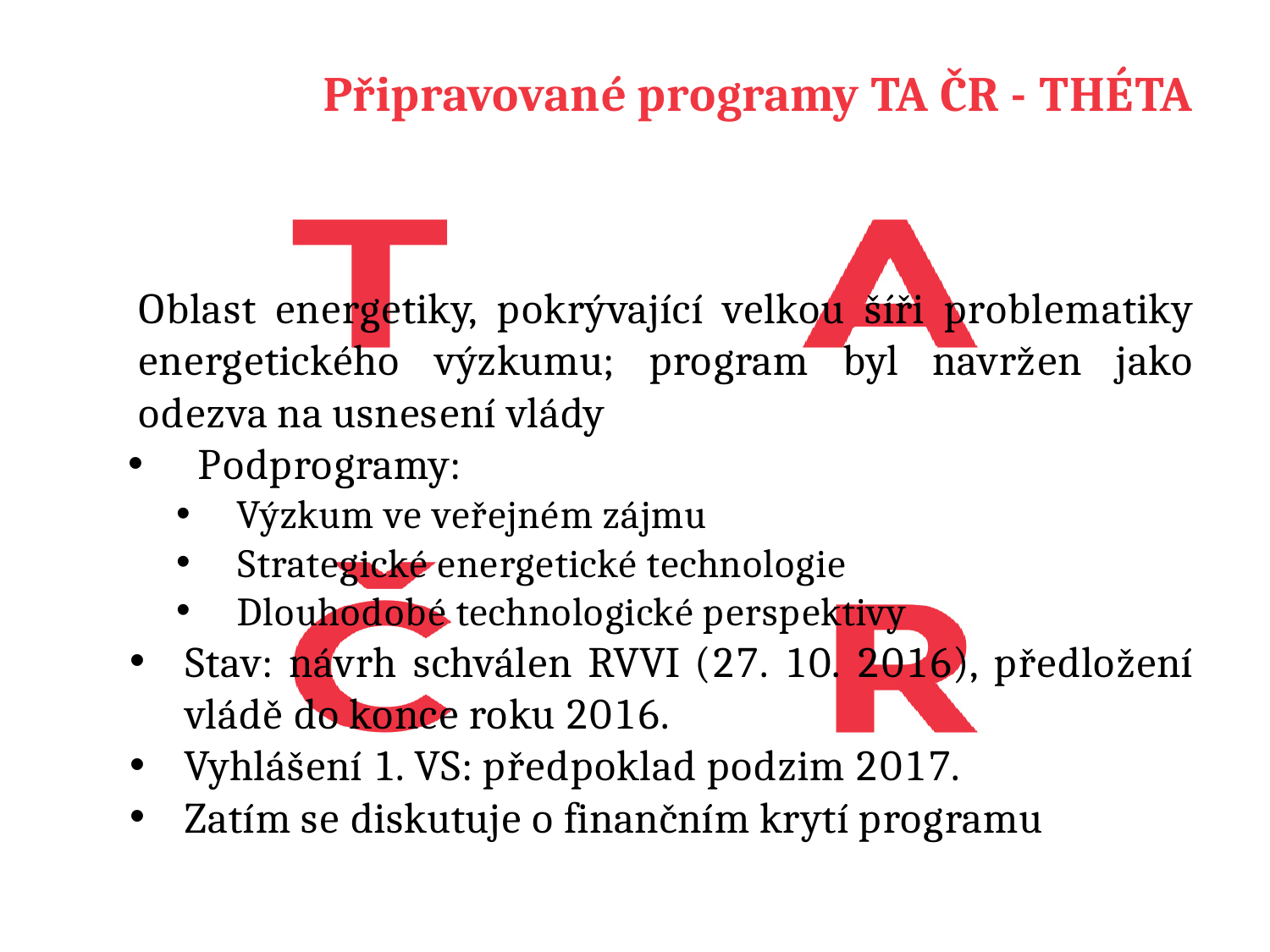

# Připravované programy TA ČR - THÉTA

Oblast energetiky, pokrývající velkou šíři problematiky energetického výzkumu; program byl navržen jako odezva na usnesení vlády
Podprogramy:
Výzkum ve veřejném zájmu
Strategické energetické technologie
Dlouhodobé technologické perspektivy
Stav: návrh schválen RVVI (27. 10. 2016), předložení vládě do konce roku 2016.
Vyhlášení 1. VS: předpoklad podzim 2017.
Zatím se diskutuje o finančním krytí programu